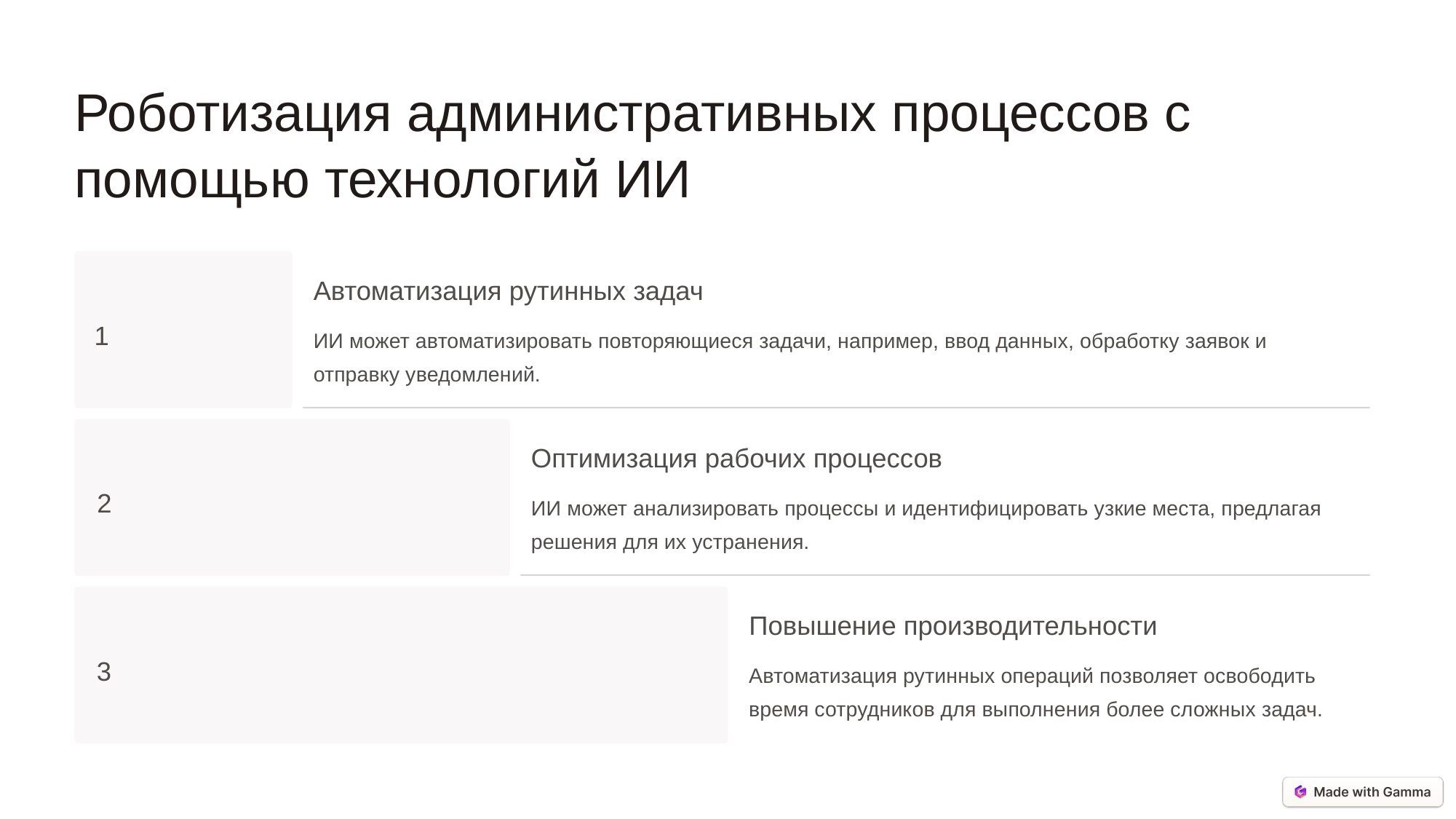

Роботизация административных процессов с помощью технологий ИИ

Автоматизация рутинных задач
1
ИИ может автоматизировать повторяющиеся задачи, например, ввод данных, обработку заявок и отправку уведомлений.

Оптимизация рабочих процессов
2
ИИ может анализировать процессы и идентифицировать узкие места, предлагая решения для их устранения.

Повышение производительности
3
Автоматизация рутинных операций позволяет освободить время сотрудников для выполнения более сложных задач.